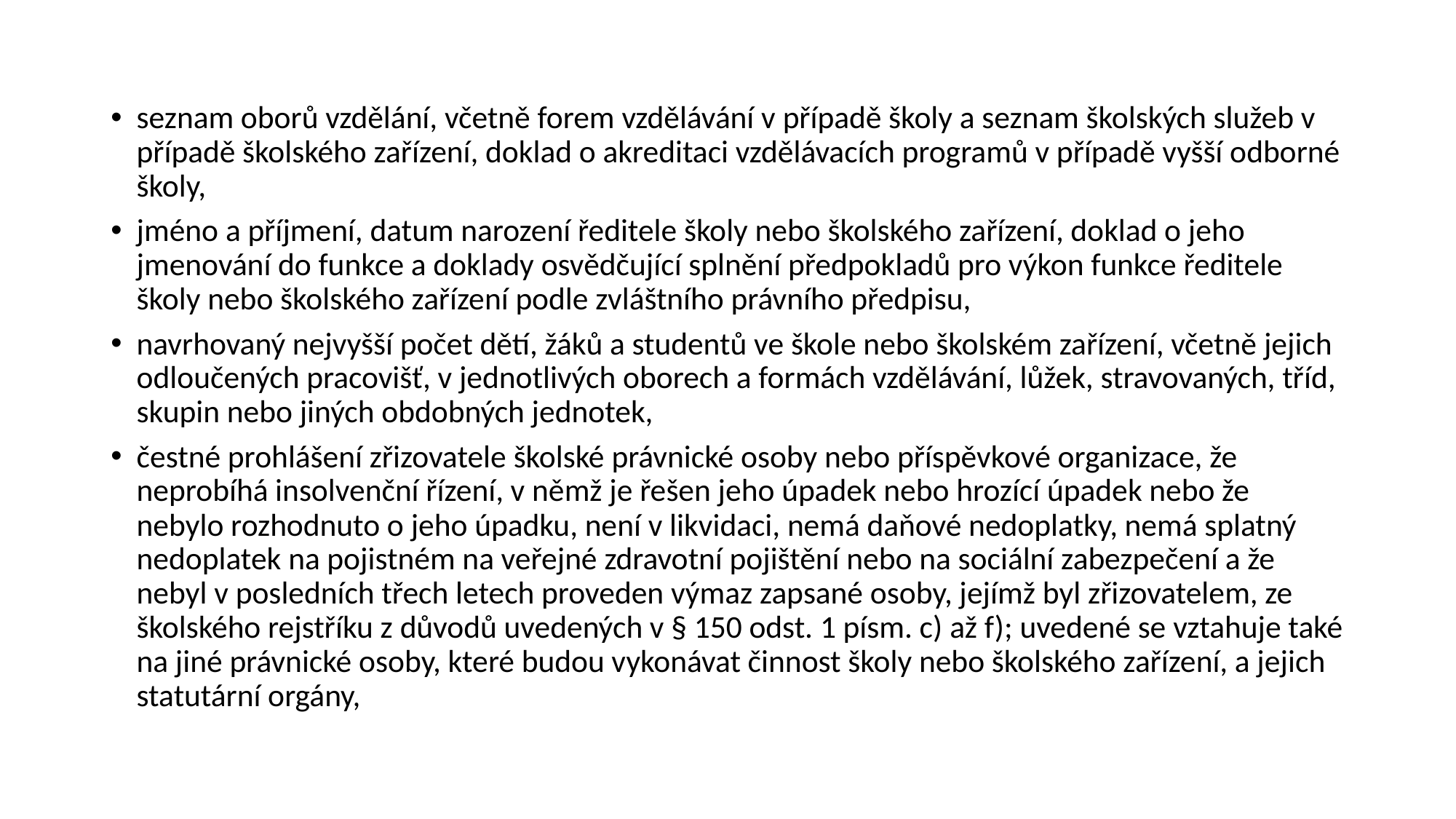

#
seznam oborů vzdělání, včetně forem vzdělávání v případě školy a seznam školských služeb v případě školského zařízení, doklad o akreditaci vzdělávacích programů v případě vyšší odborné školy,
jméno a příjmení, datum narození ředitele školy nebo školského zařízení, doklad o jeho jmenování do funkce a doklady osvědčující splnění předpokladů pro výkon funkce ředitele školy nebo školského zařízení podle zvláštního právního předpisu,
navrhovaný nejvyšší počet dětí, žáků a studentů ve škole nebo školském zařízení, včetně jejich odloučených pracovišť, v jednotlivých oborech a formách vzdělávání, lůžek, stravovaných, tříd, skupin nebo jiných obdobných jednotek,
čestné prohlášení zřizovatele školské právnické osoby nebo příspěvkové organizace, že neprobíhá insolvenční řízení, v němž je řešen jeho úpadek nebo hrozící úpadek nebo že nebylo rozhodnuto o jeho úpadku, není v likvidaci, nemá daňové nedoplatky, nemá splatný nedoplatek na pojistném na veřejné zdravotní pojištění nebo na sociální zabezpečení a že nebyl v posledních třech letech proveden výmaz zapsané osoby, jejímž byl zřizovatelem, ze školského rejstříku z důvodů uvedených v § 150 odst. 1 písm. c) až f); uvedené se vztahuje také na jiné právnické osoby, které budou vykonávat činnost školy nebo školského zařízení, a jejich statutární orgány,